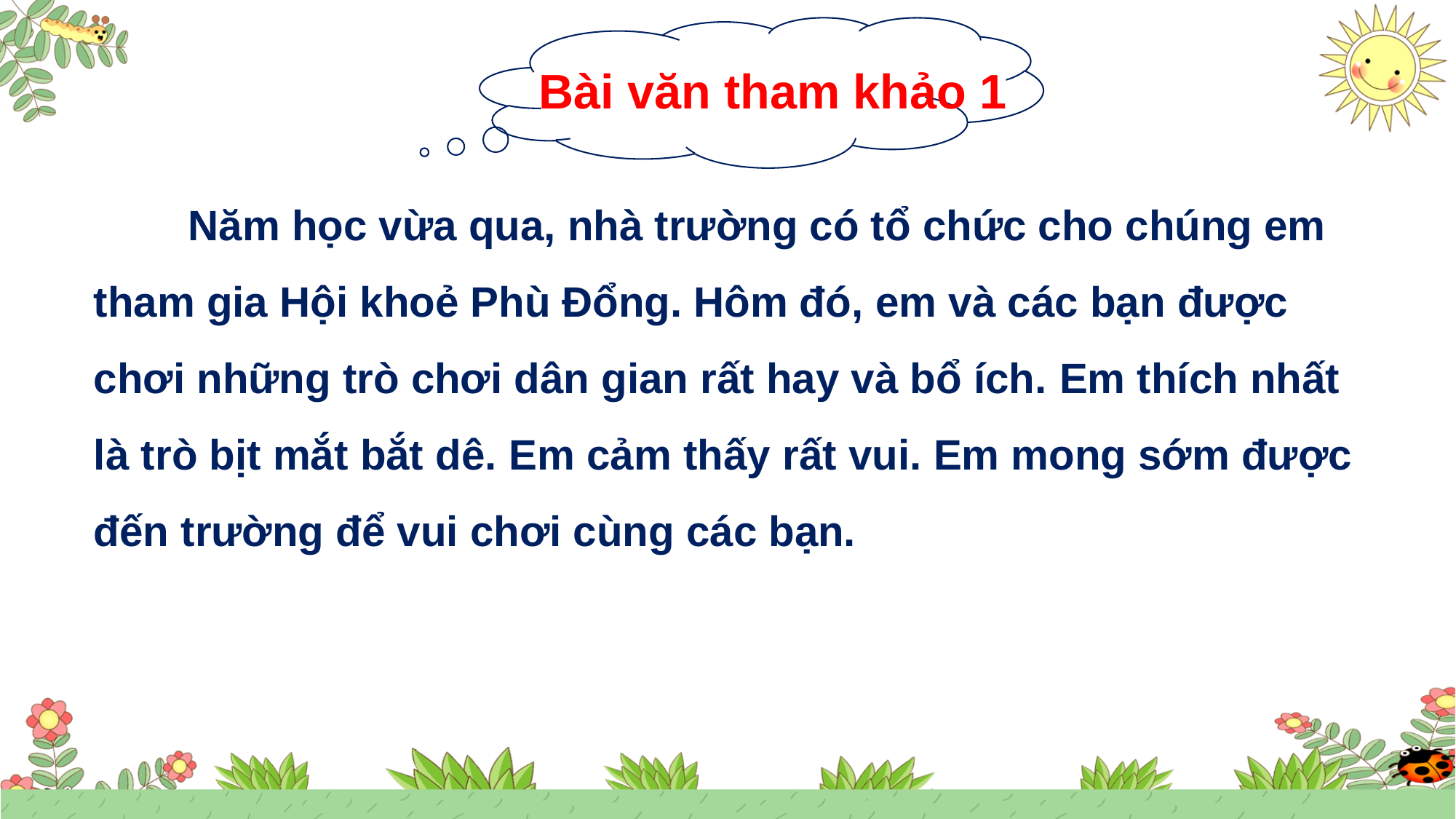

Bài văn tham khảo 1
        Năm học vừa qua, nhà trường có tổ chức cho chúng em tham gia Hội khoẻ Phù Đổng. Hôm đó, em và các bạn được chơi những trò chơi dân gian rất hay và bổ ích. Em thích nhất là trò bịt mắt bắt dê. Em cảm thấy rất vui. Em mong sớm được đến trường để vui chơi cùng các bạn.